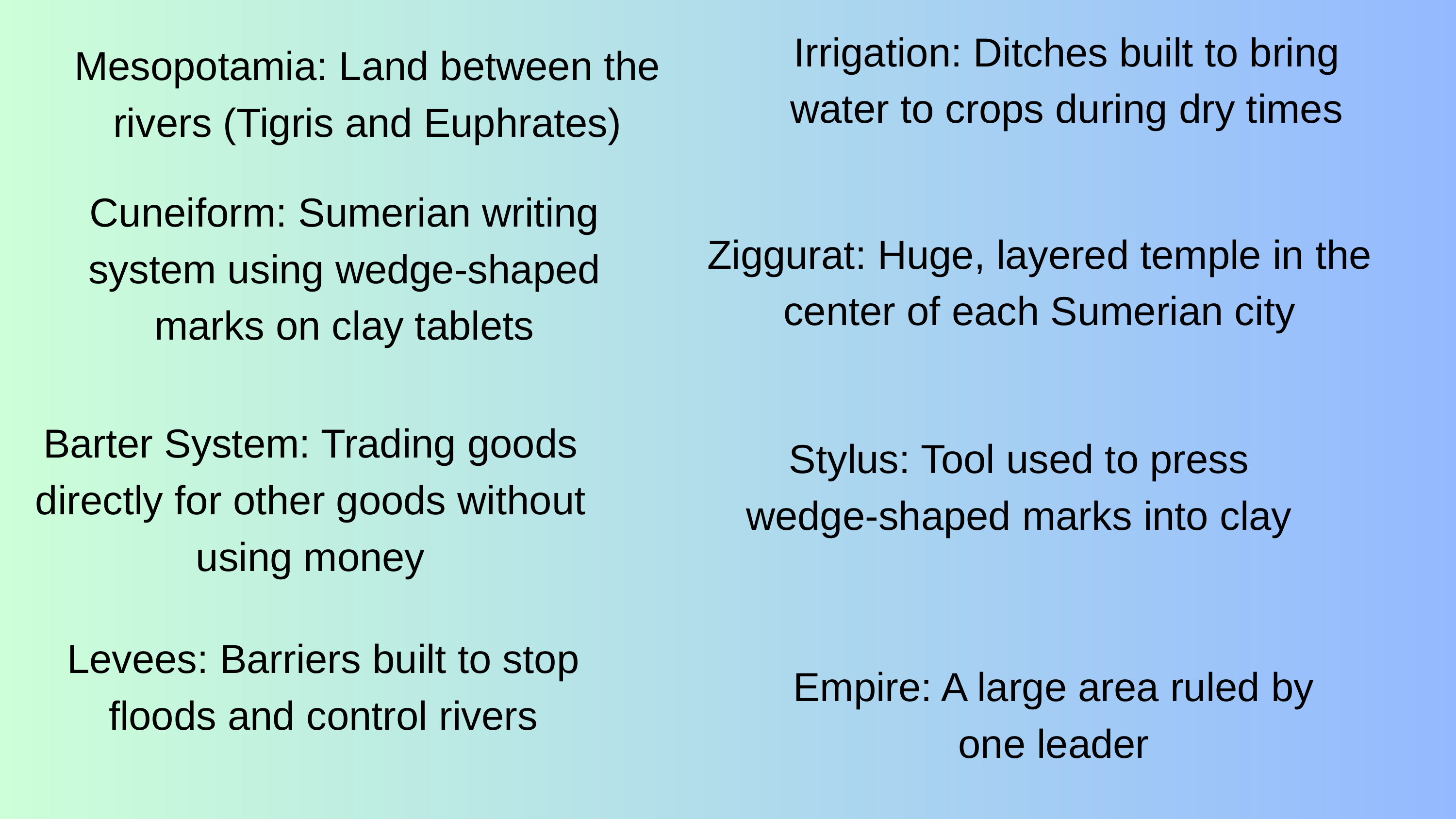

Irrigation: Ditches built to bring water to crops during dry times

Mesopotamia: Land between the rivers (Tigris and Euphrates)

Ziggurat: Huge, layered temple in the center of each Sumerian city

Cuneiform: Sumerian writing system using wedge-shaped marks on clay tablets

Barter System: Trading goods directly for other goods without using money

Stylus: Tool used to press wedge-shaped marks into clay

Levees: Barriers built to stop floods and control rivers

Empire: A large area ruled by one leader